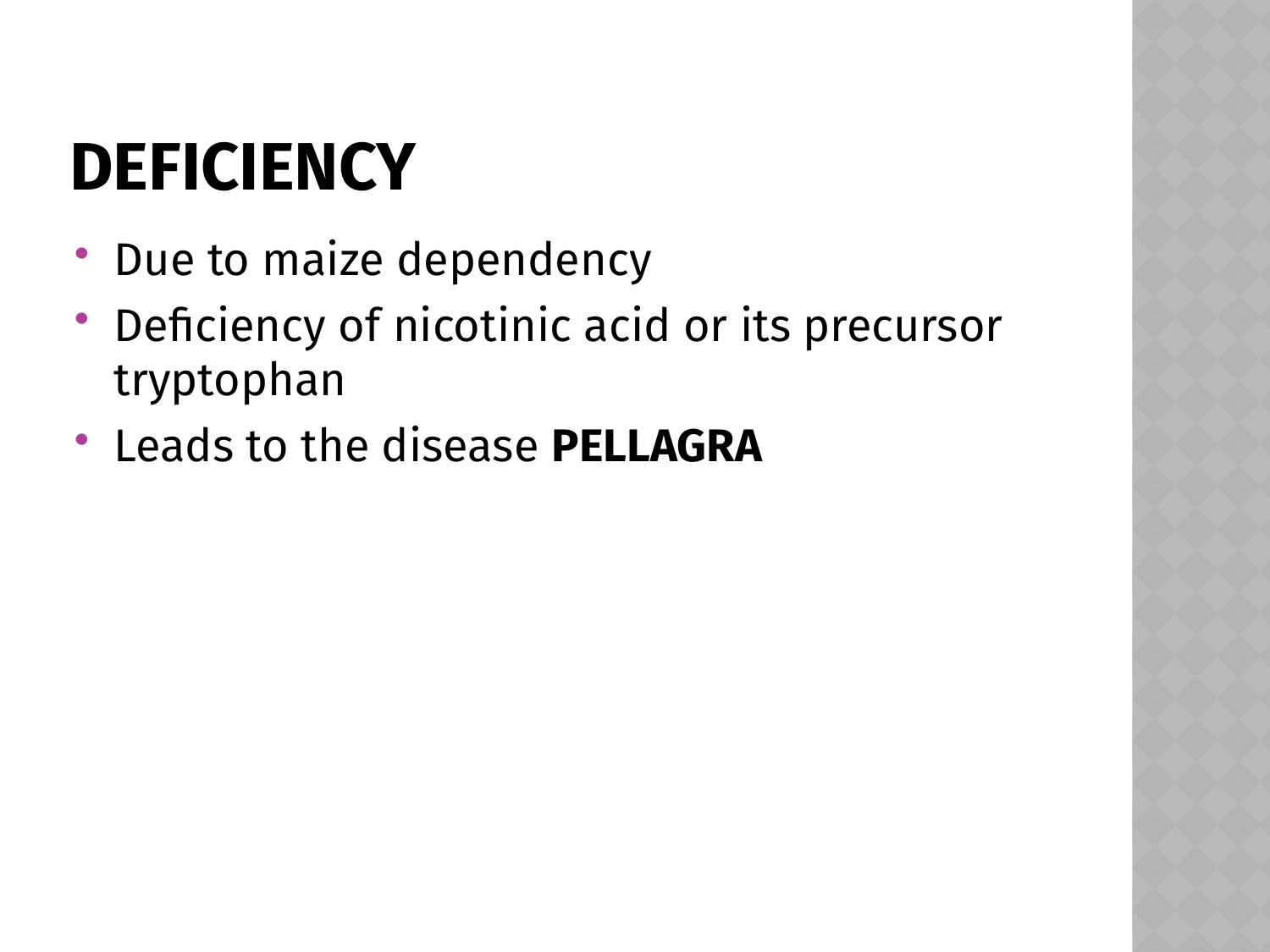

# Deficiency
Due to maize dependency
Deficiency of nicotinic acid or its precursor tryptophan
Leads to the disease PELLAGRA